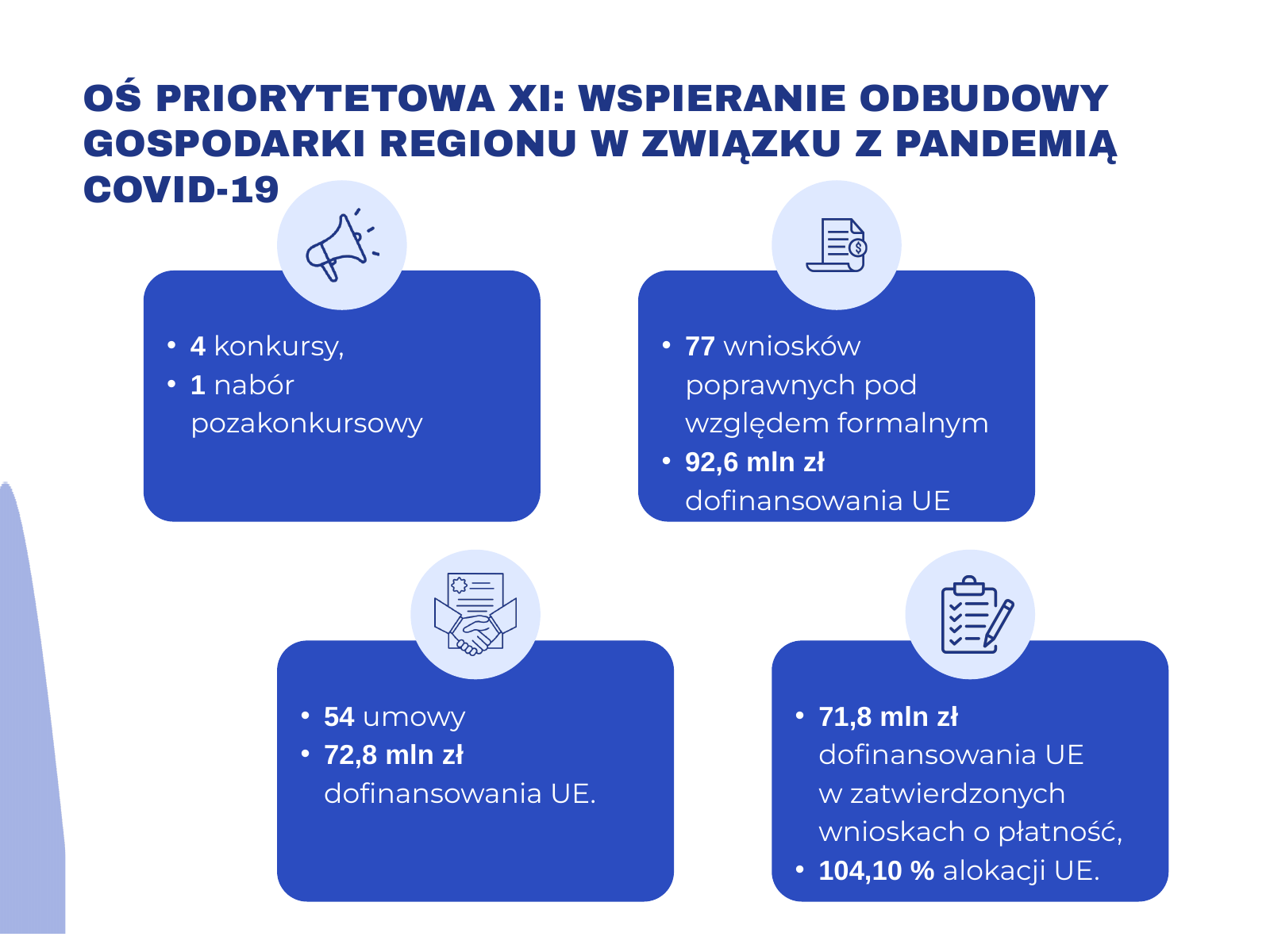

OŚ PRIORYTETOWA XI: WSPIERANIE ODBUDOWY GOSPODARKI REGIONU W ZWIĄZKU Z PANDEMIĄ COVID-19

4 konkursy,
1 nabór pozakonkursowy
77 wniosków poprawnych pod względem formalnym
92,6 mln zł dofinansowania UE

54 umowy
72,8 mln zł dofinansowania UE.
71,8 mln zł dofinansowania UE      w zatwierdzonych wnioskach o płatność,
104,10 % alokacji UE.